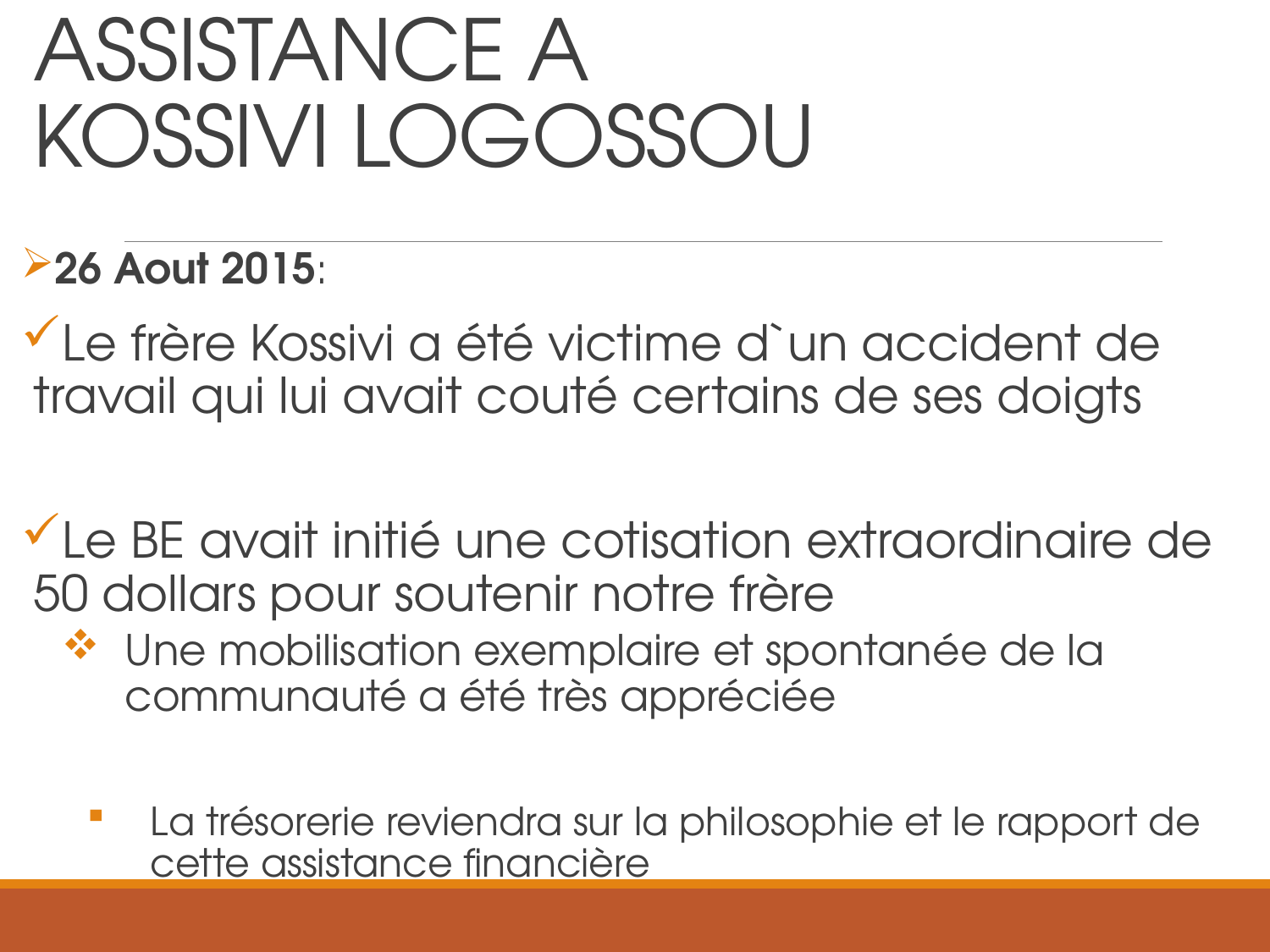

# ASSISTANCE A KOSSIVI LOGOSSOU
26 Aout 2015:
Le frère Kossivi a été victime d`un accident de travail qui lui avait couté certains de ses doigts

Le BE avait initié une cotisation extraordinaire de 50 dollars pour soutenir notre frère
Une mobilisation exemplaire et spontanée de la communauté a été très appréciée

La trésorerie reviendra sur la philosophie et le rapport de cette assistance financière